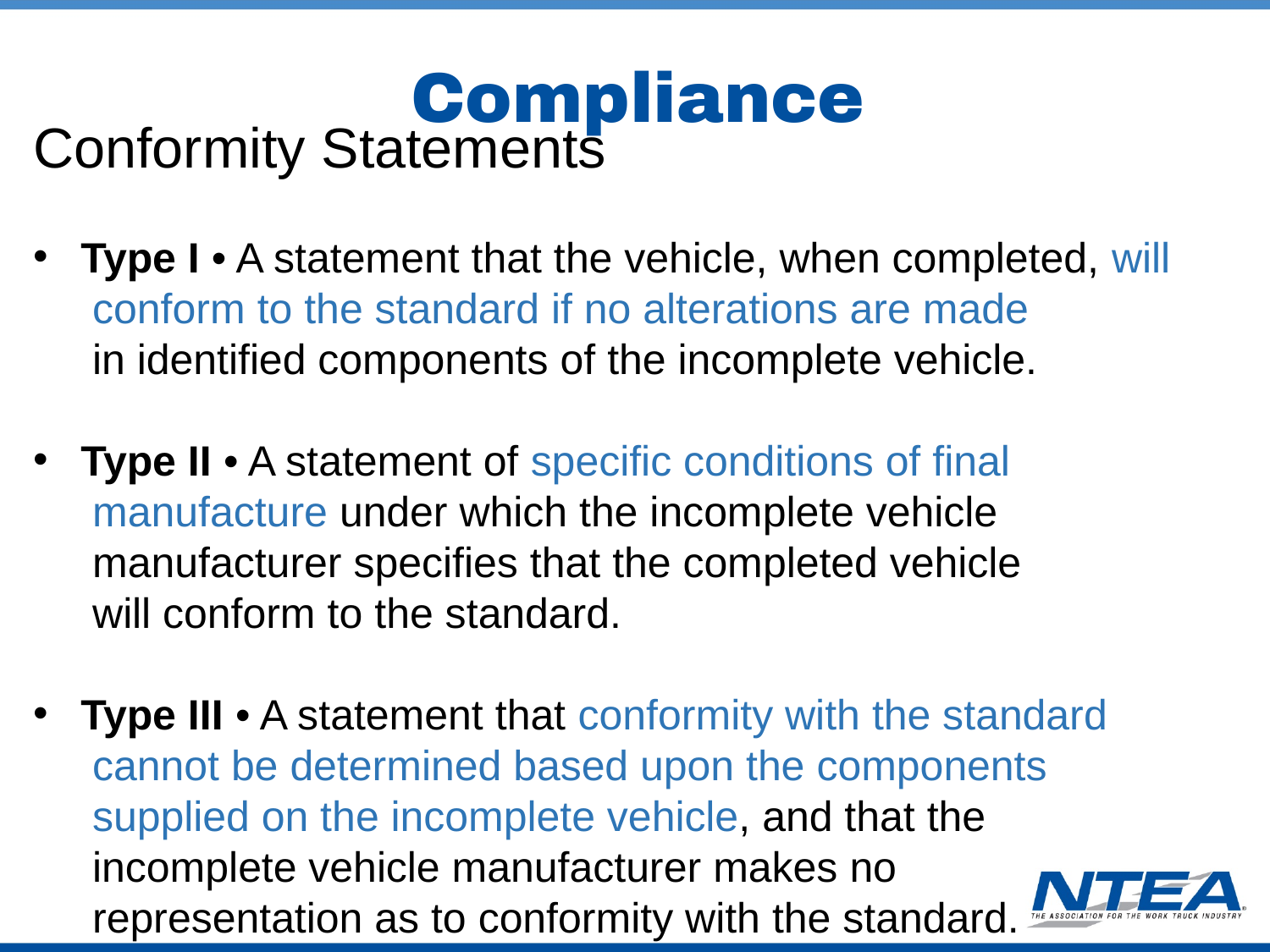

Compliance
Conformity Statements

Type I • A statement that the vehicle, when completed, will
     conform to the standard if no alterations are made
     in identified components of the incomplete vehicle.

Type II • A statement of specific conditions of final
     manufacture under which the incomplete vehicle
     manufacturer specifies that the completed vehicle
     will conform to the standard.

Type III • A statement that conformity with the standard
     cannot be determined based upon the components
     supplied on the incomplete vehicle, and that the
     incomplete vehicle manufacturer makes no
     representation as to conformity with the standard.